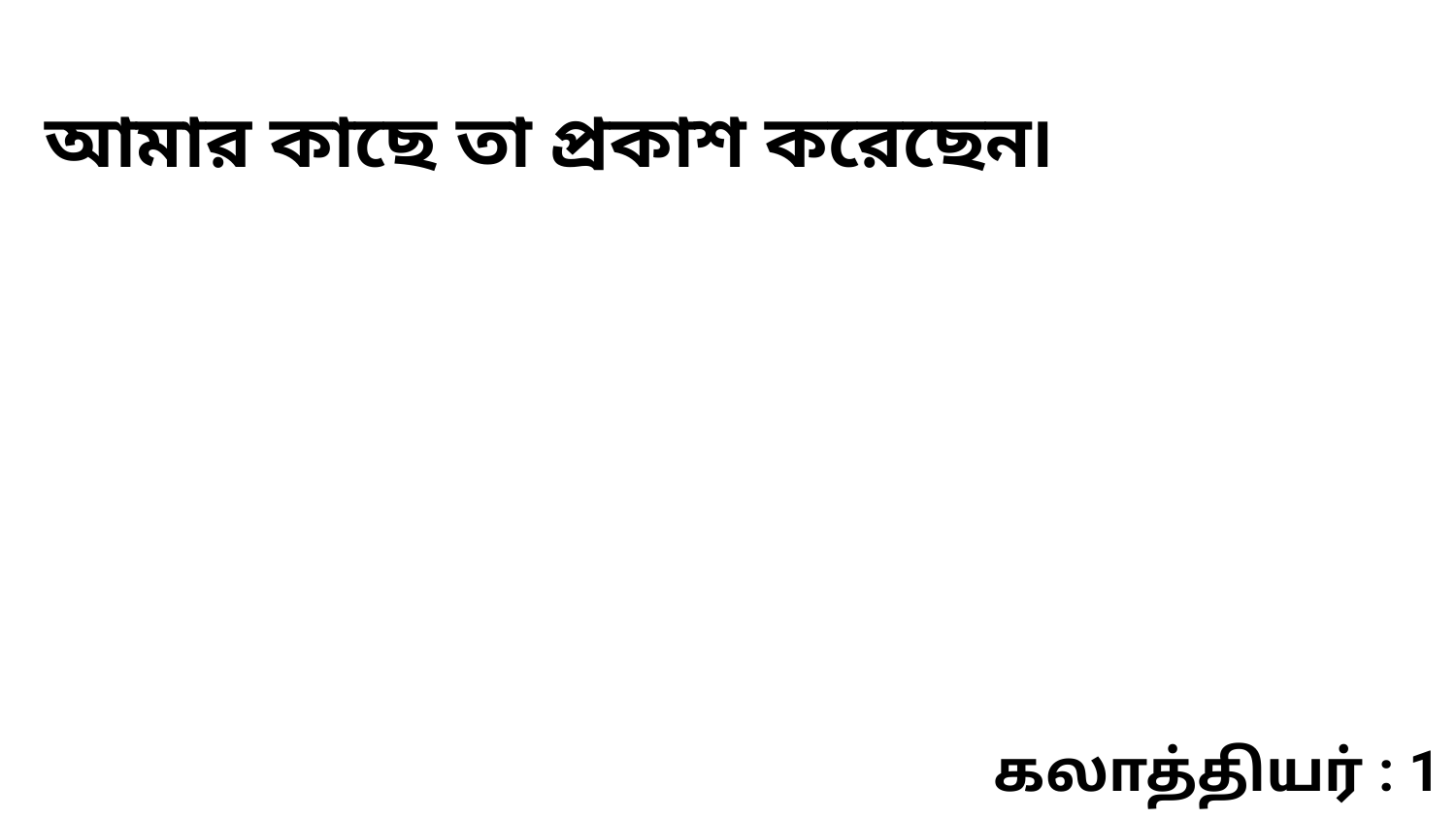

আমার কাছে তা প্রকাশ করেছেন৷
கலாத்தியர் : 1